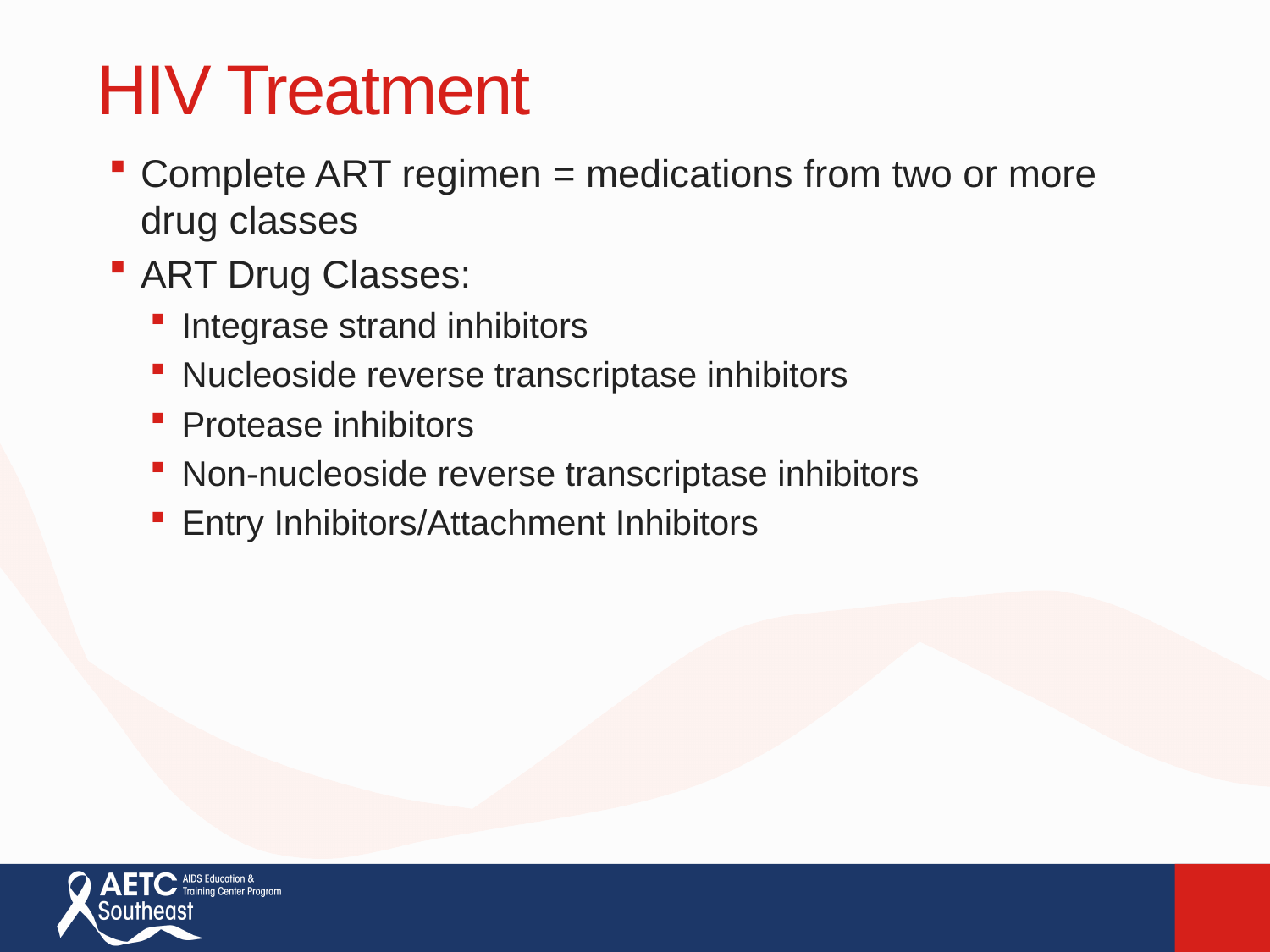

HIV Treatment
Complete ART regimen = medications from two or more drug classes
ART Drug Classes:
Integrase strand inhibitors
Nucleoside reverse transcriptase inhibitors
Protease inhibitors
Non-nucleoside reverse transcriptase inhibitors
Entry Inhibitors/Attachment Inhibitors